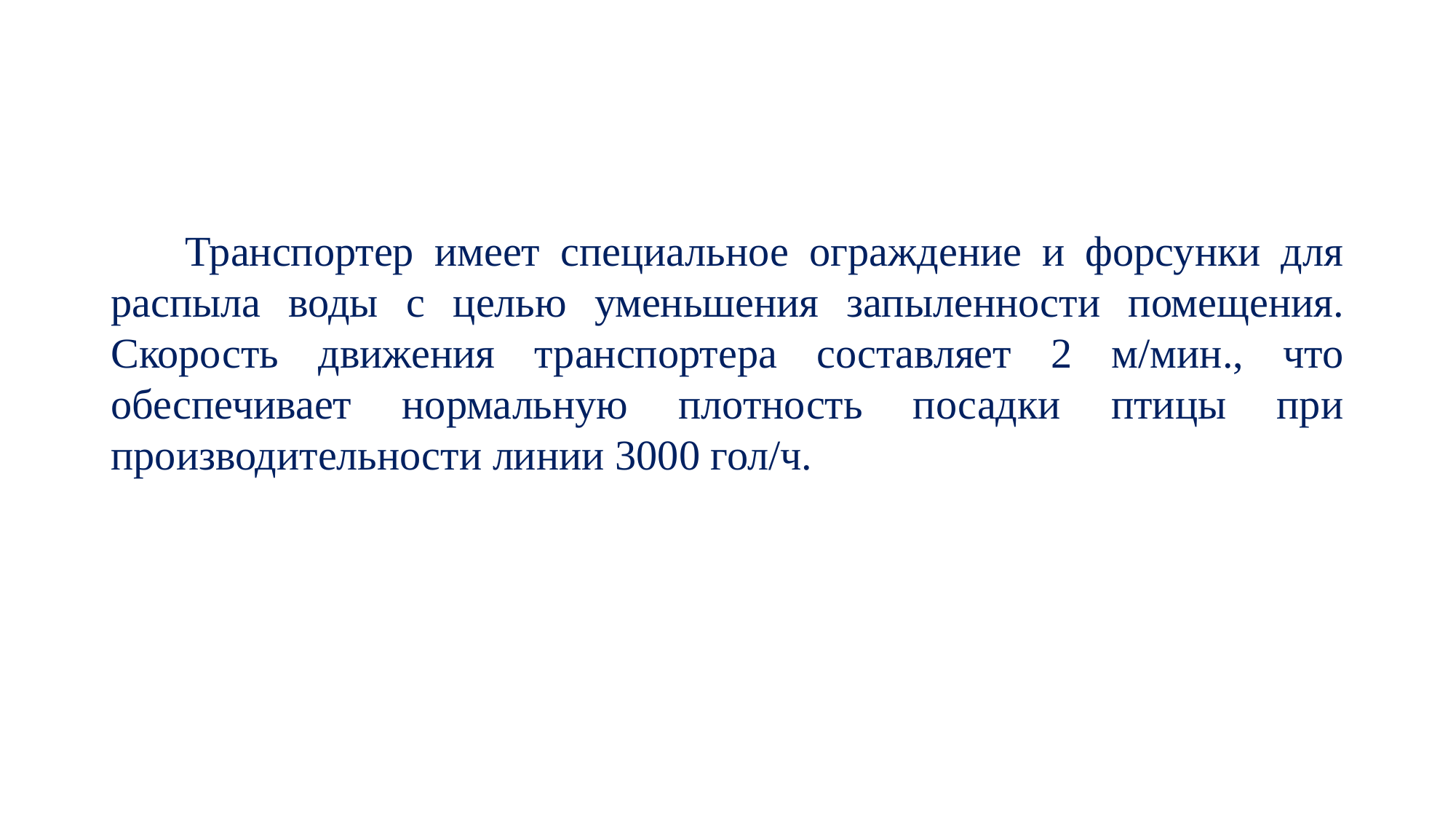

#
Транспортер имеет специальное ограждение и форсунки для распыла воды с целью уменьшения запыленности помещения. Скорость движения транспортера составляет 2 м/мин., что обеспечивает нормальную плотность посадки птицы при производительности линии 3000 гол/ч.